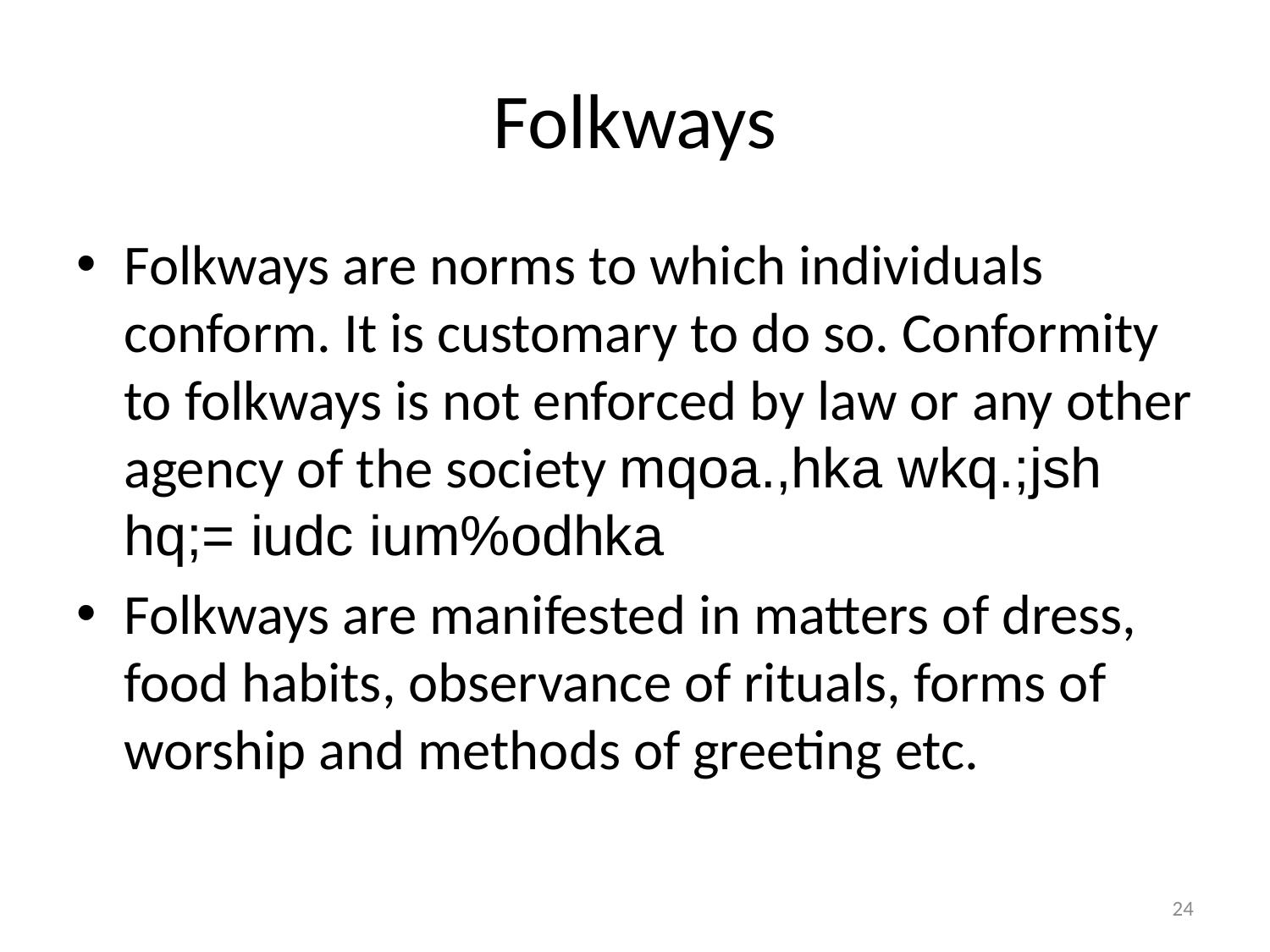

# Folkways
Folkways are norms to which individuals conform. It is customary to do so. Conformity to folkways is not enforced by law or any other agency of the society mqoa.,hka wkq.;jsh hq;= iudc ium%odhka
Folkways are manifested in matters of dress, food habits, observance of rituals, forms of worship and methods of greeting etc.

24